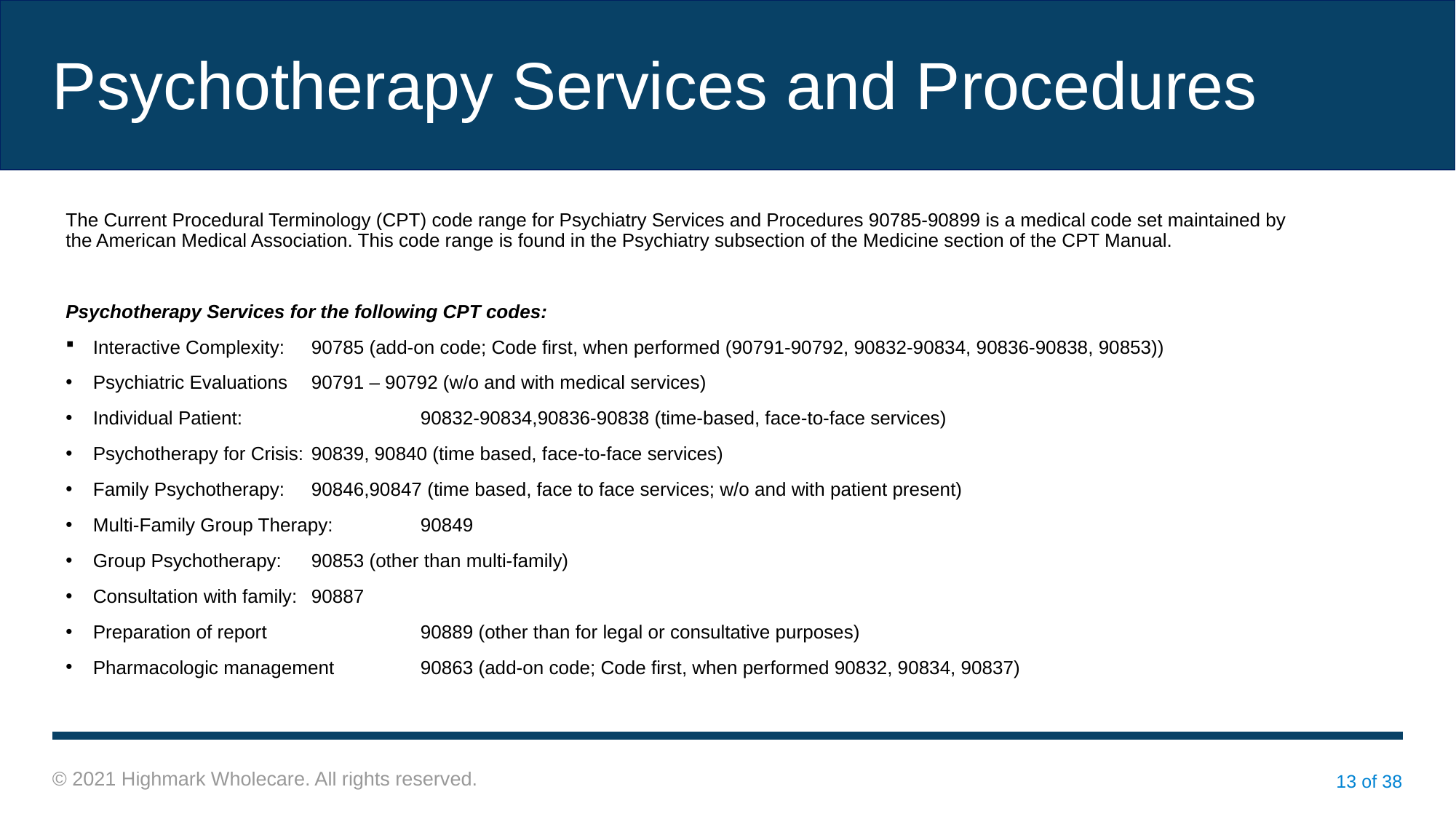

# Psychotherapy Services and Procedures
The Current Procedural Terminology (CPT) code range for Psychiatry Services and Procedures 90785-90899 is a medical code set maintained by the American Medical Association. This code range is found in the Psychiatry subsection of the Medicine section of the CPT Manual.

Psychotherapy Services for the following CPT codes:
Interactive Complexity: 	90785 (add-on code; Code first, when performed (90791-90792, 90832-90834, 90836-90838, 90853))
Psychiatric Evaluations	90791 – 90792 (w/o and with medical services)
Individual Patient: 		90832-90834,90836-90838 (time-based, face-to-face services)
Psychotherapy for Crisis: 	90839, 90840 (time based, face-to-face services)
Family Psychotherapy: 	90846,90847 (time based, face to face services; w/o and with patient present)
Multi-Family Group Therapy: 	90849
Group Psychotherapy: 	90853 (other than multi-family)
Consultation with family:	90887
Preparation of report		90889 (other than for legal or consultative purposes)
Pharmacologic management	90863 (add-on code; Code first, when performed 90832, 90834, 90837)
13 of 38